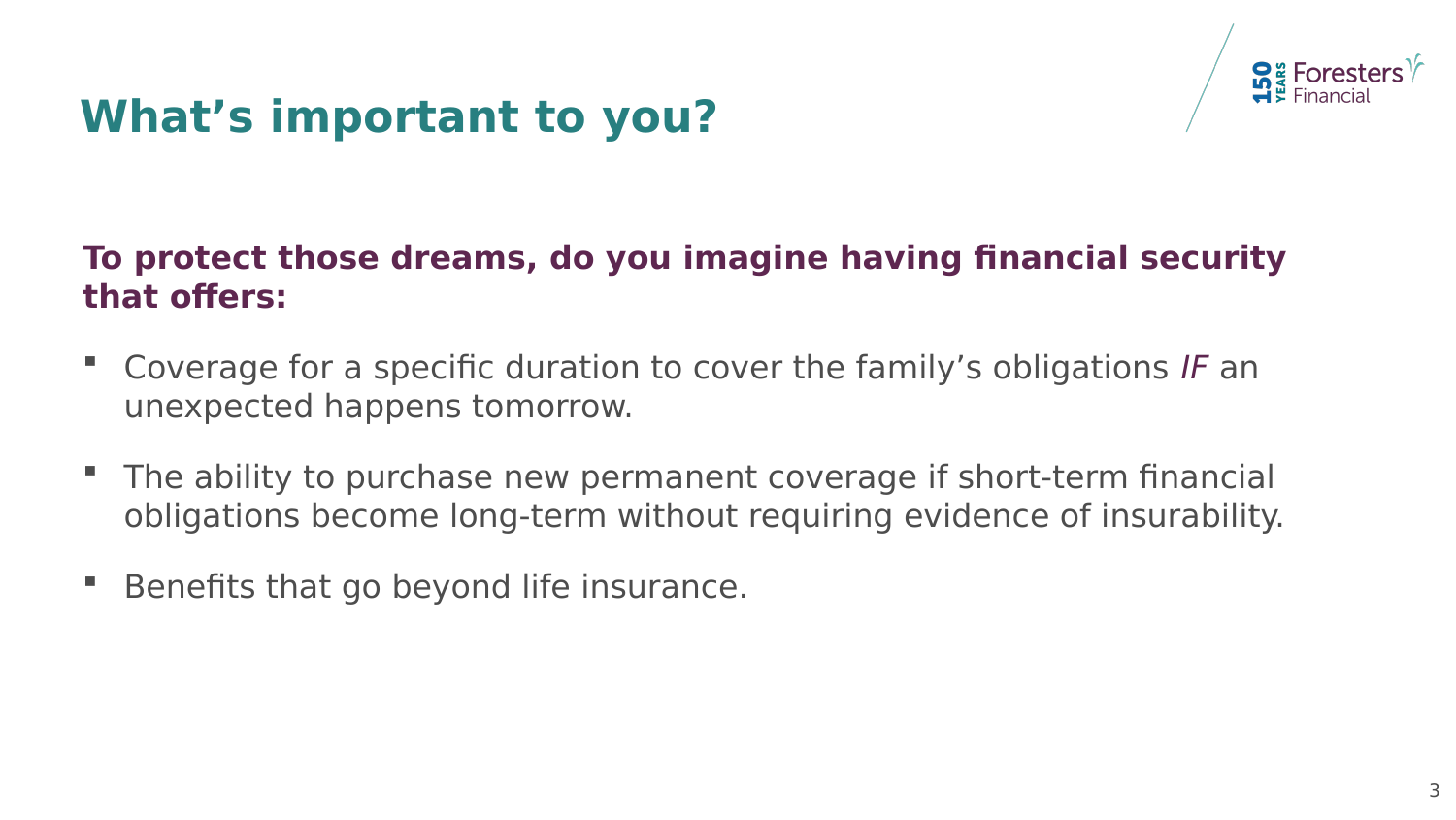

# What’s important to you?
To protect those dreams, do you imagine having financial security that offers:
Coverage for a specific duration to cover the family’s obligations IF an unexpected happens tomorrow.
The ability to purchase new permanent coverage if short-term financial obligations become long-term without requiring evidence of insurability.
Benefits that go beyond life insurance.